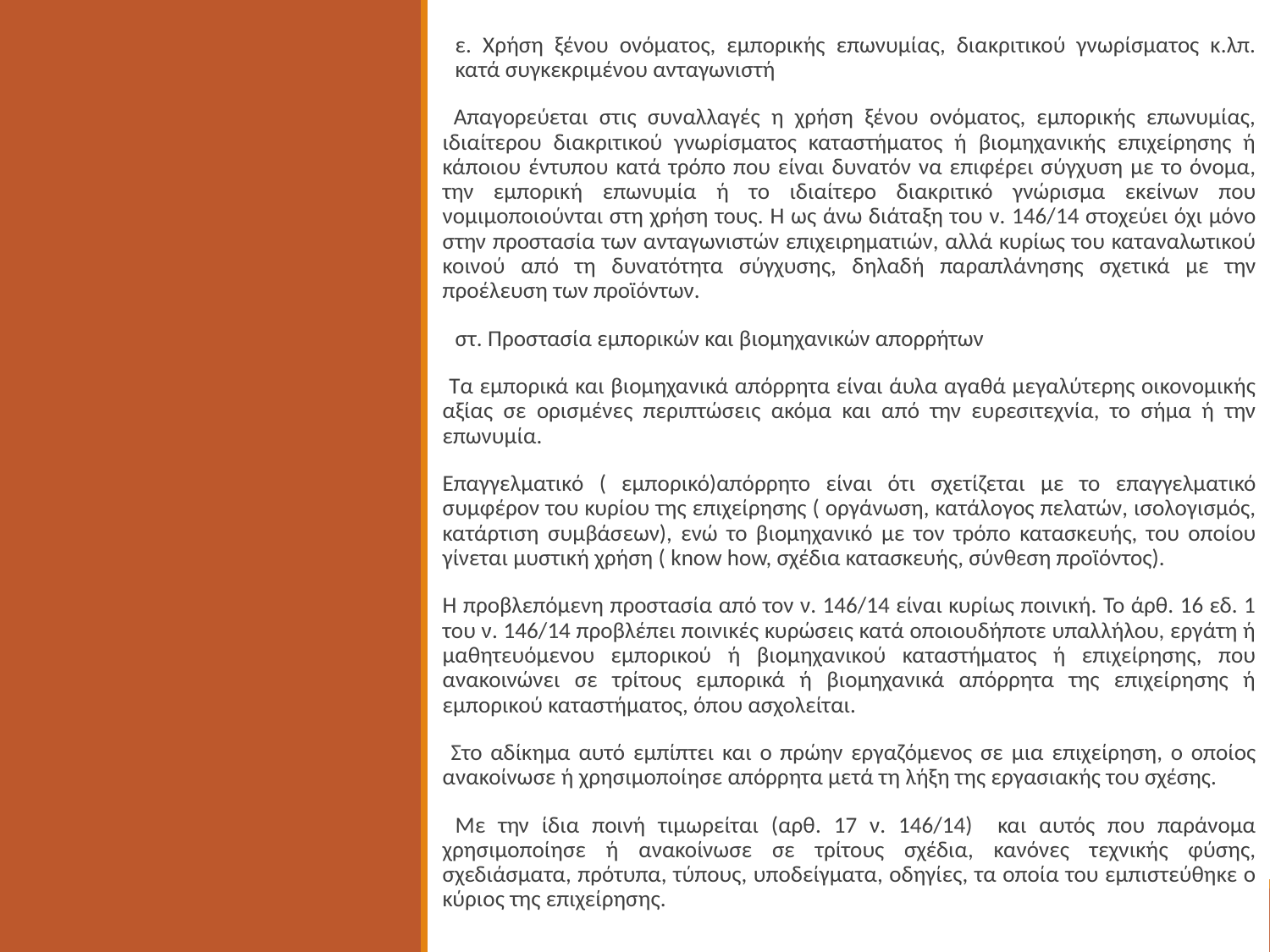

ε. Χρήση ξένου ονόματος, εμπορικής επωνυμίας, διακριτικού γνωρίσματος κ.λπ. κατά συγκεκριμένου ανταγωνιστή
 Απαγορεύεται στις συναλλαγές η χρήση ξένου ονόματος, εμπορικής επωνυμίας, ιδιαίτερου διακριτικού γνωρίσματος καταστήματος ή βιομηχανικής επιχείρησης ή κάποιου έντυπου κατά τρόπο που είναι δυνατόν να επιφέρει σύγχυση με το όνομα, την εμπορική επωνυμία ή το ιδιαίτερο διακριτικό γνώρισμα εκείνων που νομιμοποιούνται στη χρήση τους. Η ως άνω διάταξη του ν. 146/14 στοχεύει όχι μόνο στην προστασία των ανταγωνιστών επιχειρηματιών, αλλά κυρίως του καταναλωτικού κοινού από τη δυνατότητα σύγχυσης, δηλαδή παραπλάνησης σχετικά με την προέλευση των προϊόντων.
στ. Προστασία εμπορικών και βιομηχανικών απορρήτων
 Τα εμπορικά και βιομηχανικά απόρρητα είναι άυλα αγαθά μεγαλύτερης οικονομικής αξίας σε ορισμένες περιπτώσεις ακόμα και από την ευρεσιτεχνία, το σήμα ή την επωνυμία.
Επαγγελματικό ( εμπορικό)απόρρητο είναι ότι σχετίζεται με το επαγγελματικό συμφέρον του κυρίου της επιχείρησης ( οργάνωση, κατάλογος πελατών, ισολογισμός, κατάρτιση συμβάσεων), ενώ το βιομηχανικό με τον τρόπο κατασκευής, του οποίου γίνεται μυστική χρήση ( know how, σχέδια κατασκευής, σύνθεση προϊόντος).
Η προβλεπόμενη προστασία από τον ν. 146/14 είναι κυρίως ποινική. Το άρθ. 16 εδ. 1 του ν. 146/14 προβλέπει ποινικές κυρώσεις κατά οποιουδήποτε υπαλλήλου, εργάτη ή μαθητευόμενου εμπορικού ή βιομηχανικού καταστήματος ή επιχείρησης, που ανακοινώνει σε τρίτους εμπορικά ή βιομηχανικά απόρρητα της επιχείρησης ή εμπορικού καταστήματος, όπου ασχολείται.
 Στο αδίκημα αυτό εμπίπτει και ο πρώην εργαζόμενος σε μια επιχείρηση, ο οποίος ανακοίνωσε ή χρησιμοποίησε απόρρητα μετά τη λήξη της εργασιακής του σχέσης.
 Με την ίδια ποινή τιμωρείται (αρθ. 17 ν. 146/14)  και αυτός που παράνομα χρησιμοποίησε ή ανακοίνωσε σε τρίτους σχέδια, κανόνες τεχνικής φύσης, σχεδιάσματα, πρότυπα, τύπους, υποδείγματα, οδηγίες, τα οποία του εμπιστεύθηκε ο κύριος της επιχείρησης.